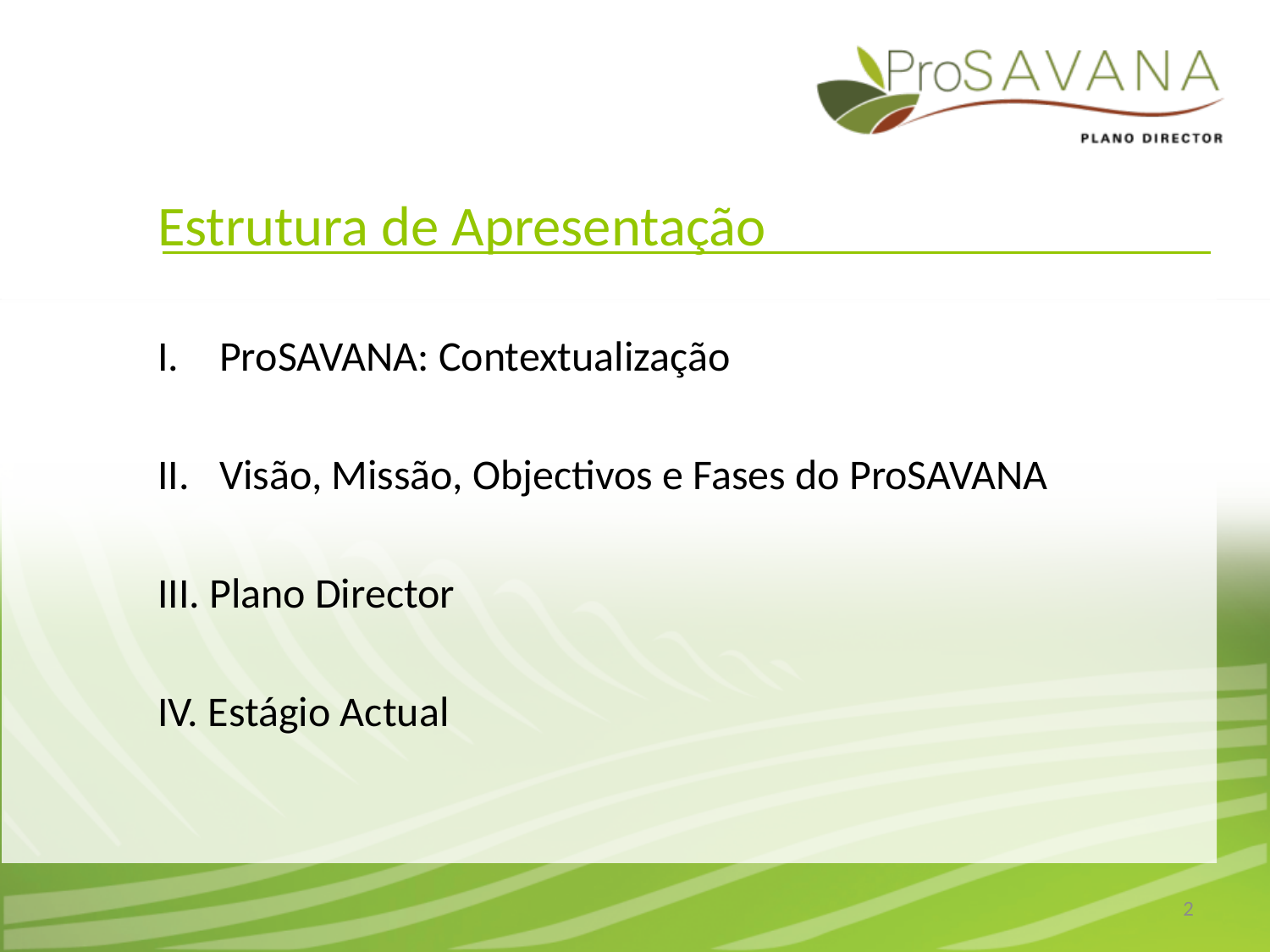

# Estrutura de Apresentação
I.	ProSAVANA: Contextualização

II. 	Visão, Missão, Objectivos e Fases do ProSAVANA

III. Plano Director

IV. Estágio Actual

2